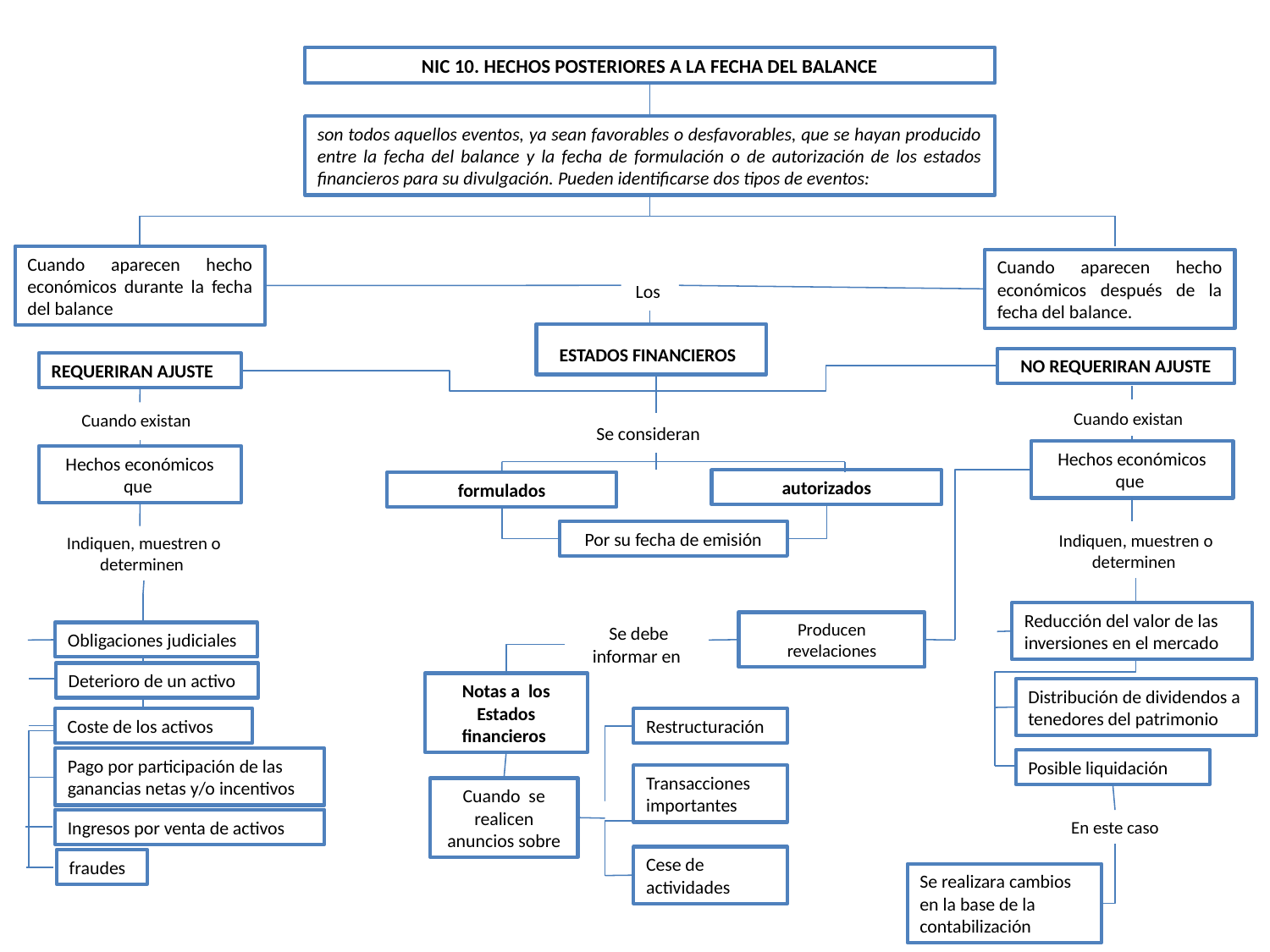

NIC 10. HECHOS POSTERIORES A LA FECHA DEL BALANCE
son todos aquellos eventos, ya sean favorables o desfavorables, que se hayan producido entre la fecha del balance y la fecha de formulación o de autorización de los estados financieros para su divulgación. Pueden identificarse dos tipos de eventos:
Cuando aparecen hecho económicos durante la fecha del balance
Cuando aparecen hecho económicos después de la fecha del balance.
Los
ESTADOS FINANCIEROS
NO REQUERIRAN AJUSTE
REQUERIRAN AJUSTE
Cuando existan
Cuando existan
Se consideran
Hechos económicos que
Hechos económicos que
autorizados
formulados
Por su fecha de emisión
Indiquen, muestren o determinen
Indiquen, muestren o determinen
Reducción del valor de las inversiones en el mercado
Producen revelaciones
Se debe informar en
Obligaciones judiciales
Deterioro de un activo
Notas a  los Estados financieros
Distribución de dividendos a tenedores del patrimonio
Coste de los activos
Restructuración
Pago por participación de las ganancias netas y/o incentivos
Posible liquidación
Transacciones  importantes
Cuando  se realicen anuncios sobre
Ingresos por venta de activos
En este caso
Cese de actividades
fraudes
Se realizara cambios en la base de la contabilización